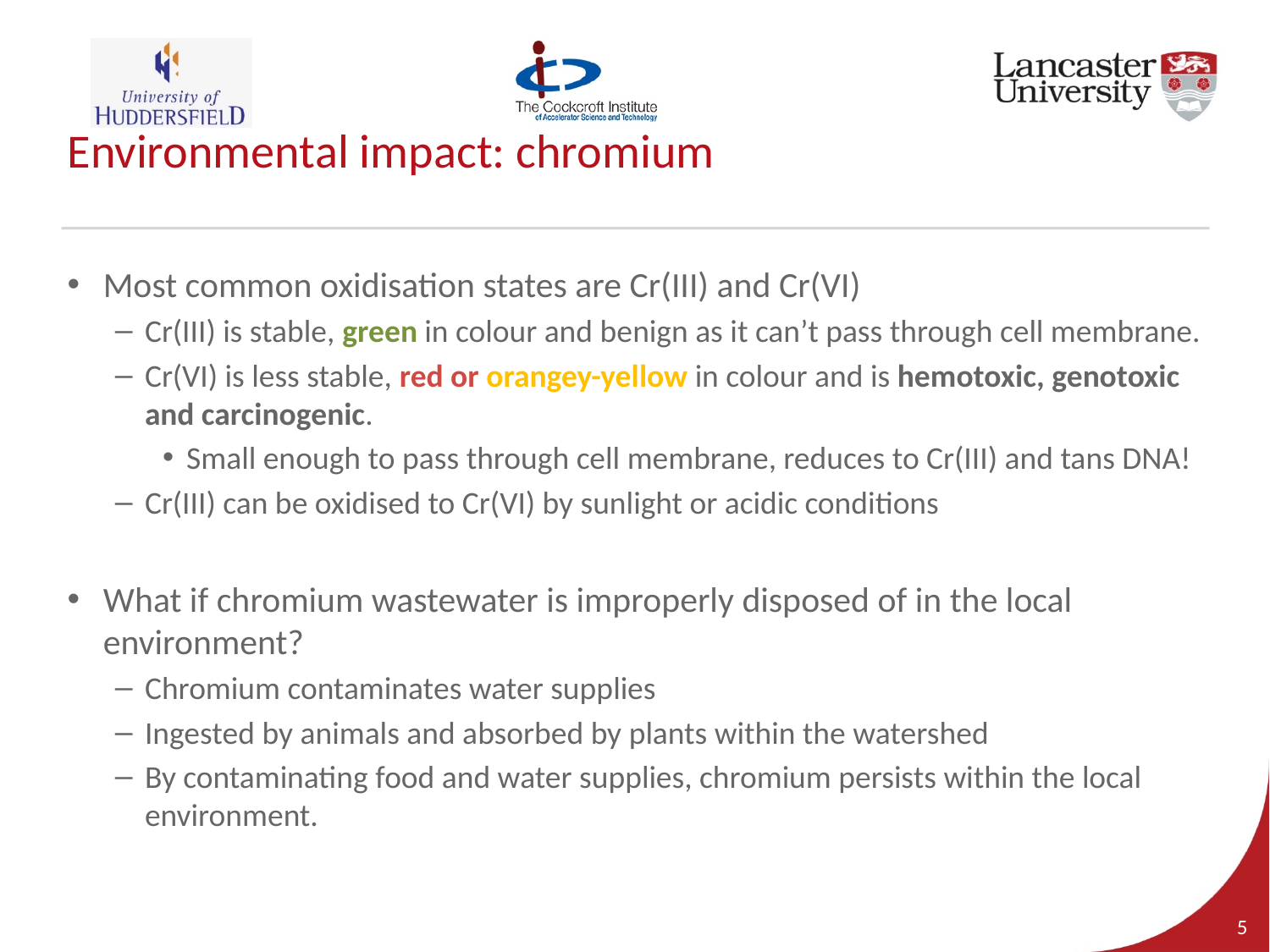

# Environmental impact: chromium
Most common oxidisation states are Cr(III) and Cr(VI)
Cr(III) is stable, green in colour and benign as it can’t pass through cell membrane.
Cr(VI) is less stable, red or orangey-yellow in colour and is hemotoxic, genotoxic and carcinogenic.
Small enough to pass through cell membrane, reduces to Cr(III) and tans DNA!
Cr(III) can be oxidised to Cr(VI) by sunlight or acidic conditions

What if chromium wastewater is improperly disposed of in the local environment?
Chromium contaminates water supplies
Ingested by animals and absorbed by plants within the watershed
By contaminating food and water supplies, chromium persists within the local environment.
5